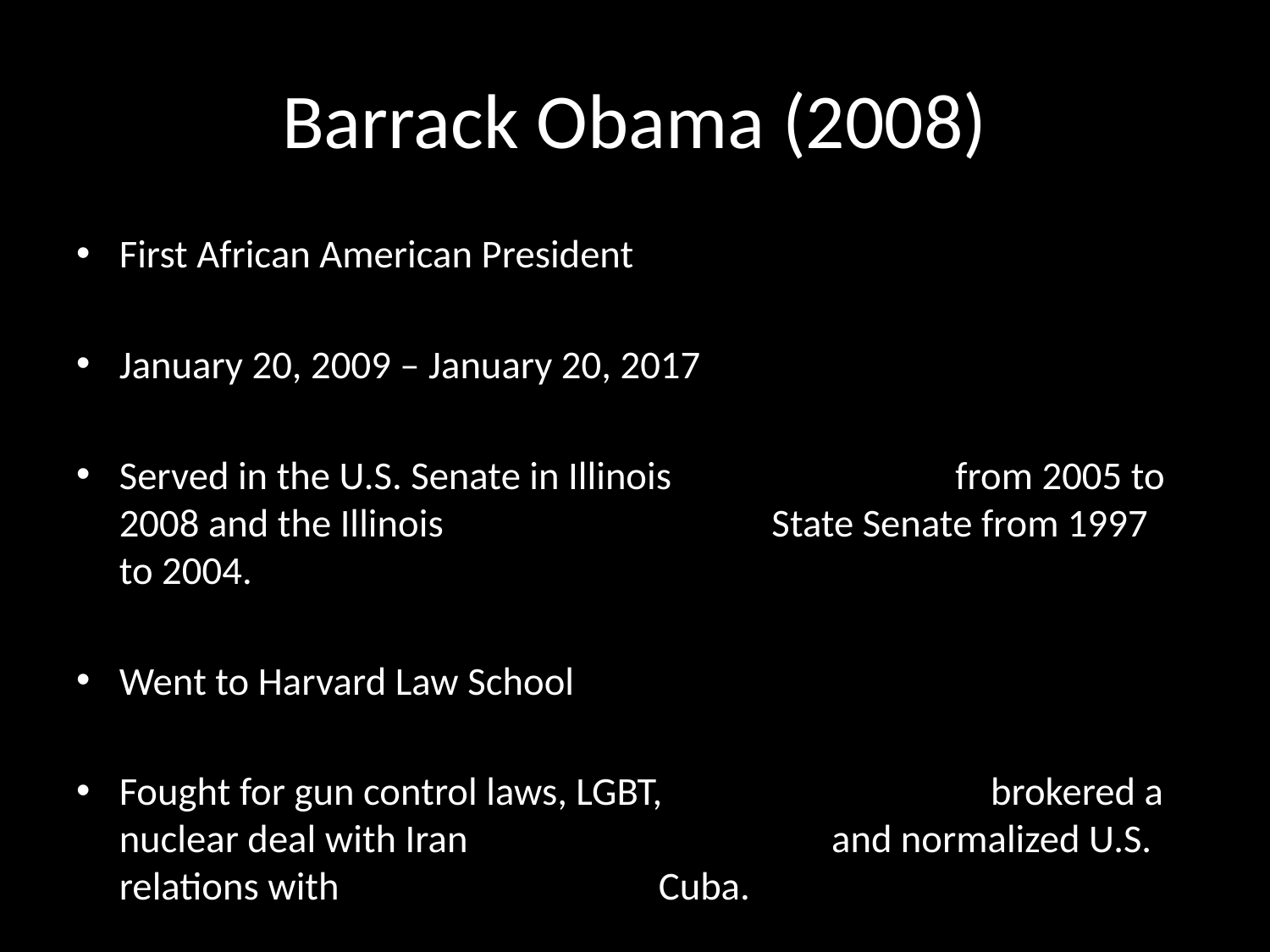

# Barrack Obama (2008)
First African American President

January 20, 2009 – January 20, 2017

Served in the U.S. Senate in Illinois                                from 2005 to 2008 and the Illinois                                     State Senate from 1997 to 2004.

Went to Harvard Law School

Fought for gun control laws, LGBT,                                     brokered a nuclear deal with Iran                                         and normalized U.S. relations with                                    Cuba.